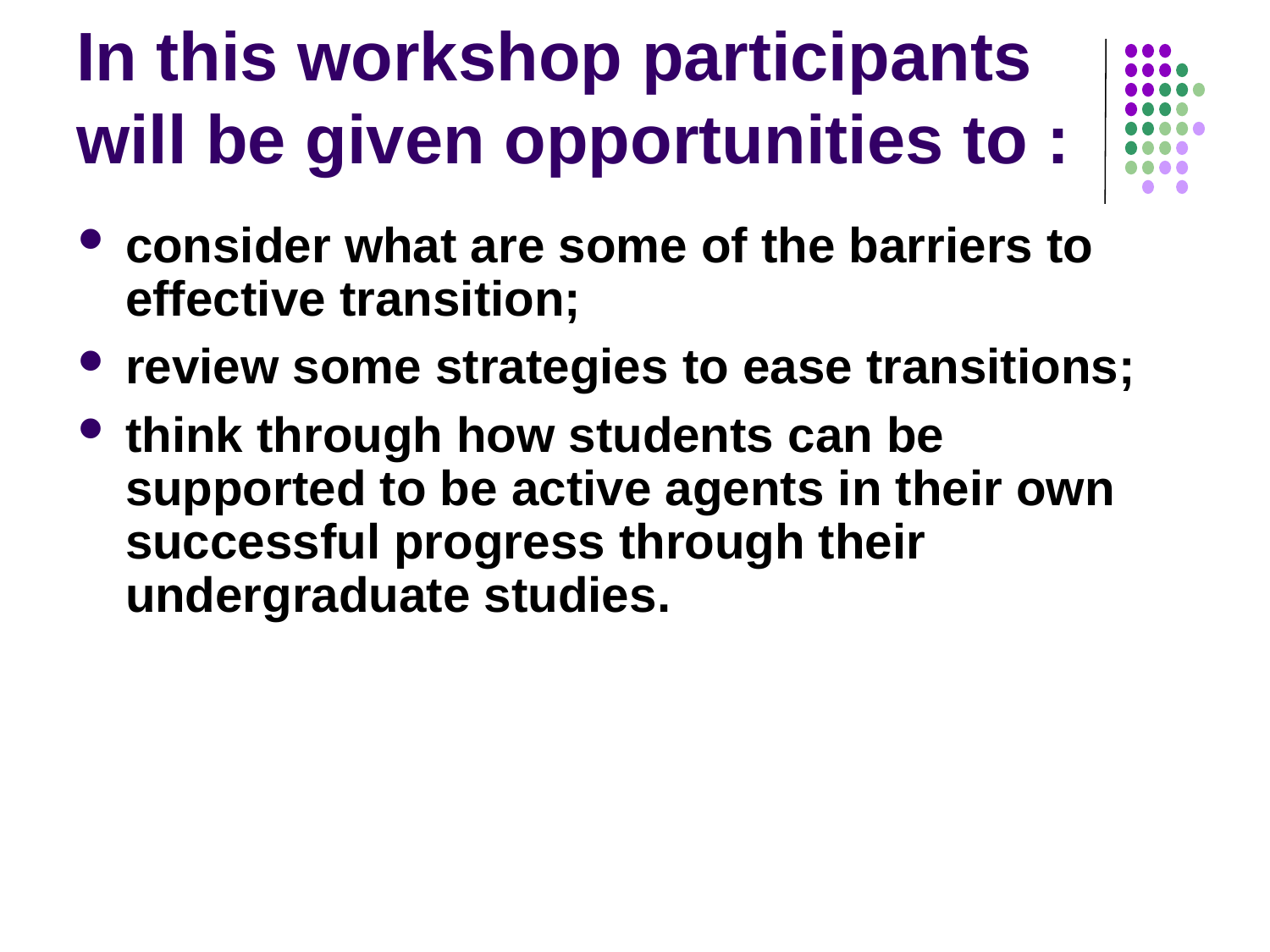

# In this workshop participants will be given opportunities to :
consider what are some of the barriers to effective transition;
review some strategies to ease transitions;
think through how students can be supported to be active agents in their own successful progress through their undergraduate studies.